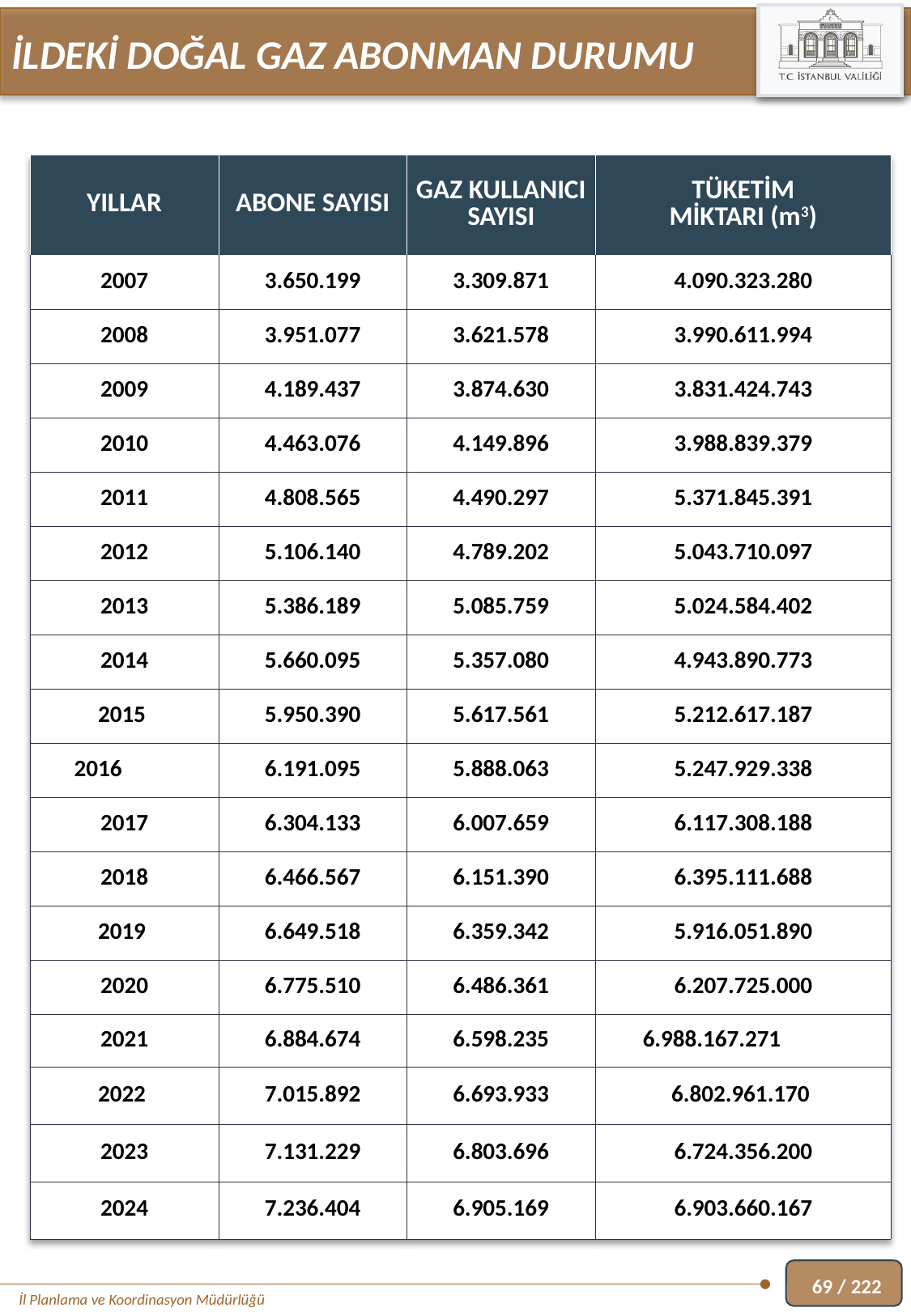

İLDEKİ DOĞAL GAZ ABONMAN DURUMU
| YILLAR | ABONE SAYISI | GAZ KULLANICI SAYISI | TÜKETİM MİKTARI (m3) |
| --- | --- | --- | --- |
| 2007 | 3.650.199 | 3.309.871 | 4.090.323.280 |
| 2008 | 3.951.077 | 3.621.578 | 3.990.611.994 |
| 2009 | 4.189.437 | 3.874.630 | 3.831.424.743 |
| 2010 | 4.463.076 | 4.149.896 | 3.988.839.379 |
| 2011 | 4.808.565 | 4.490.297 | 5.371.845.391 |
| 2012 | 5.106.140 | 4.789.202 | 5.043.710.097 |
| 2013 | 5.386.189 | 5.085.759 | 5.024.584.402 |
| 2014 | 5.660.095 | 5.357.080 | 4.943.890.773 |
| 2015 | 5.950.390 | 5.617.561 | 5.212.617.187 |
| 2016 | 6.191.095 | 5.888.063 | 5.247.929.338 |
| 2017 | 6.304.133 | 6.007.659 | 6.117.308.188 |
| 2018 | 6.466.567 | 6.151.390 | 6.395.111.688 |
| 2019 | 6.649.518 | 6.359.342 | 5.916.051.890 |
| 2020 | 6.775.510 | 6.486.361 | 6.207.725.000 |
| 2021 | 6.884.674 | 6.598.235 | 6.988.167.271 |
| 2022 | 7.015.892 | 6.693.933 | 6.802.961.170 |
| 2023 | 7.131.229 | 6.803.696 | 6.724.356.200 |
| 2024 | 7.236.404 | 6.905.169 | 6.903.660.167 |
69 / 222